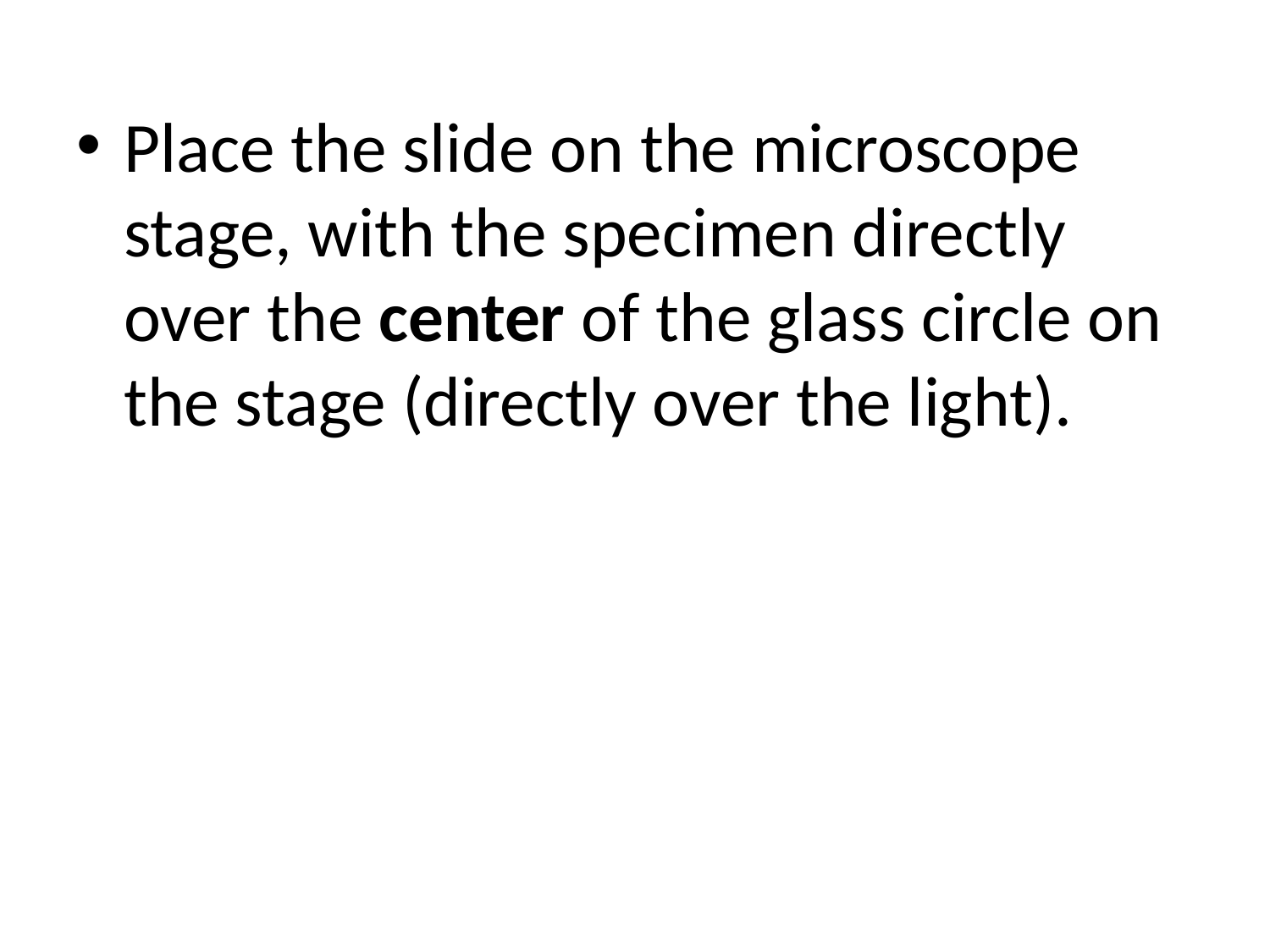

Place the slide on the microscope stage, with the specimen directly over the center of the glass circle on the stage (directly over the light).